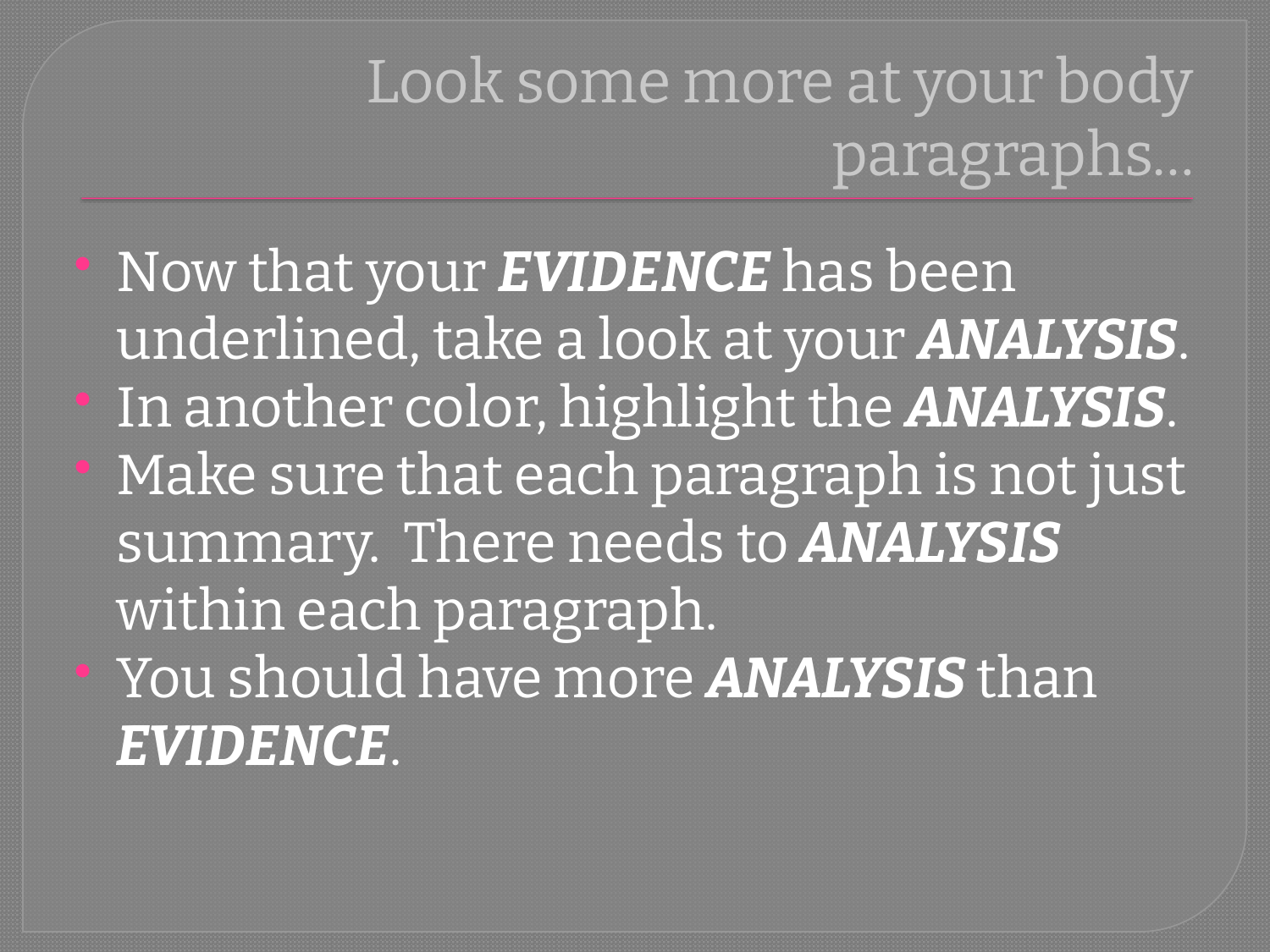

# Look some more at your body paragraphs…
Now that your EVIDENCE has been underlined, take a look at your ANALYSIS.
In another color, highlight the ANALYSIS.
Make sure that each paragraph is not just summary.  There needs to ANALYSIS within each paragraph.
You should have more ANALYSIS than EVIDENCE.